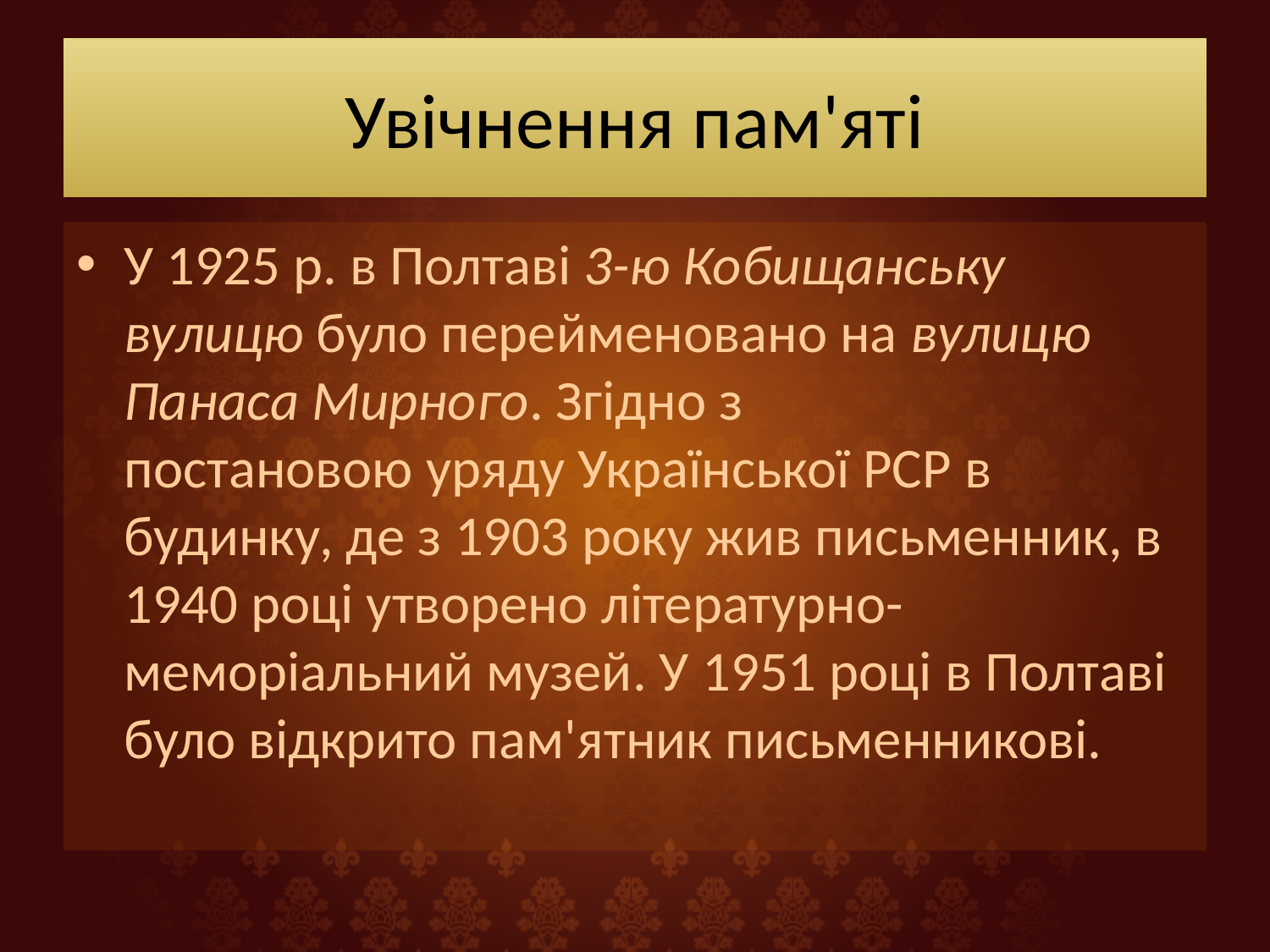

# Увічнення пам'яті
У 1925 р. в Полтаві 3-ю Кобищанську вулицю було перейменовано на вулицю Панаса Мирного. Згідно з постановою уряду Української РСР в будинку, де з 1903 року жив письменник, в 1940 році утворено літературно-меморіальний музей. У 1951 році в Полтаві було відкрито пам'ятник письменникові.